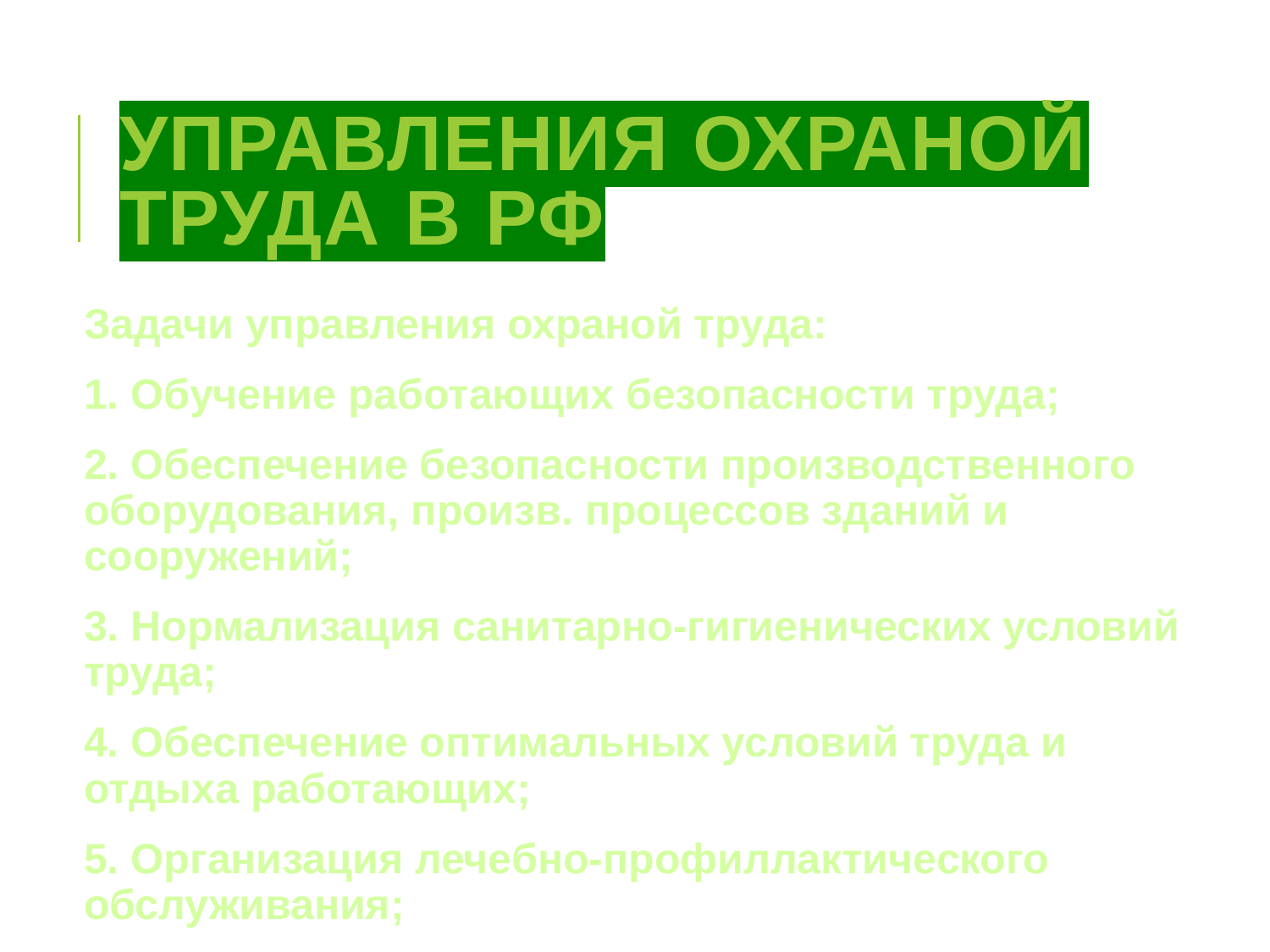

# Управления охраной труда в РФ
Задачи управления охраной труда:
1. Обучение работающих безопасности труда;
2. Обеспечение безопасности производственного оборудования, произв. процессов зданий и сооружений;
3. Нормализация санитарно-гигиенических условий труда;
4. Обеспечение оптимальных условий труда и отдыха работающих;
5. Организация лечебно-профиллактического обслуживания;
6. Санитарно-бытовое обслуживание работающих;
7. Профотбор.